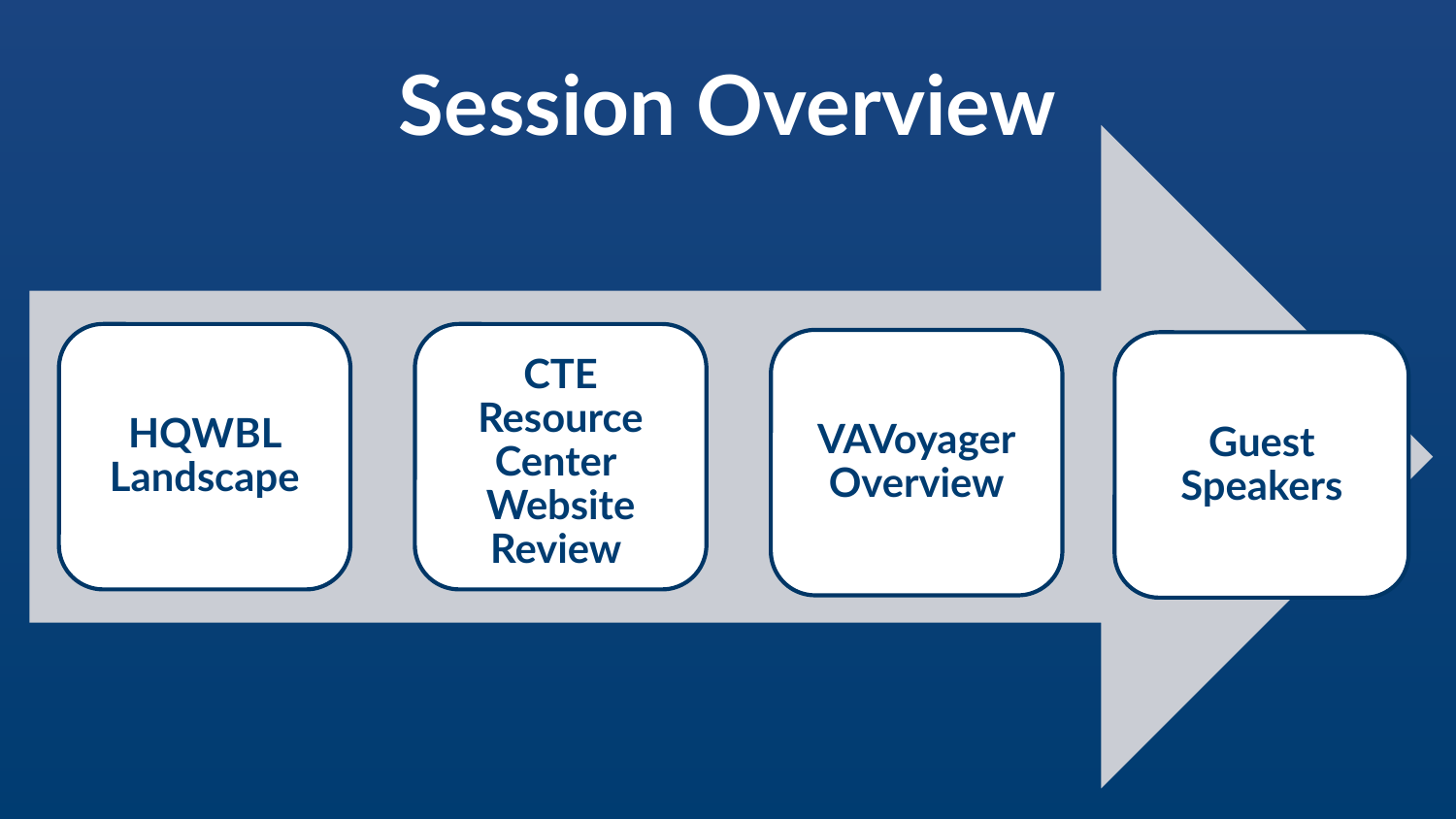

# Session Overview

HQWBL Landscape
VAVoyager
Overview
CTE Resource Center  Website Review

Guest Speakers